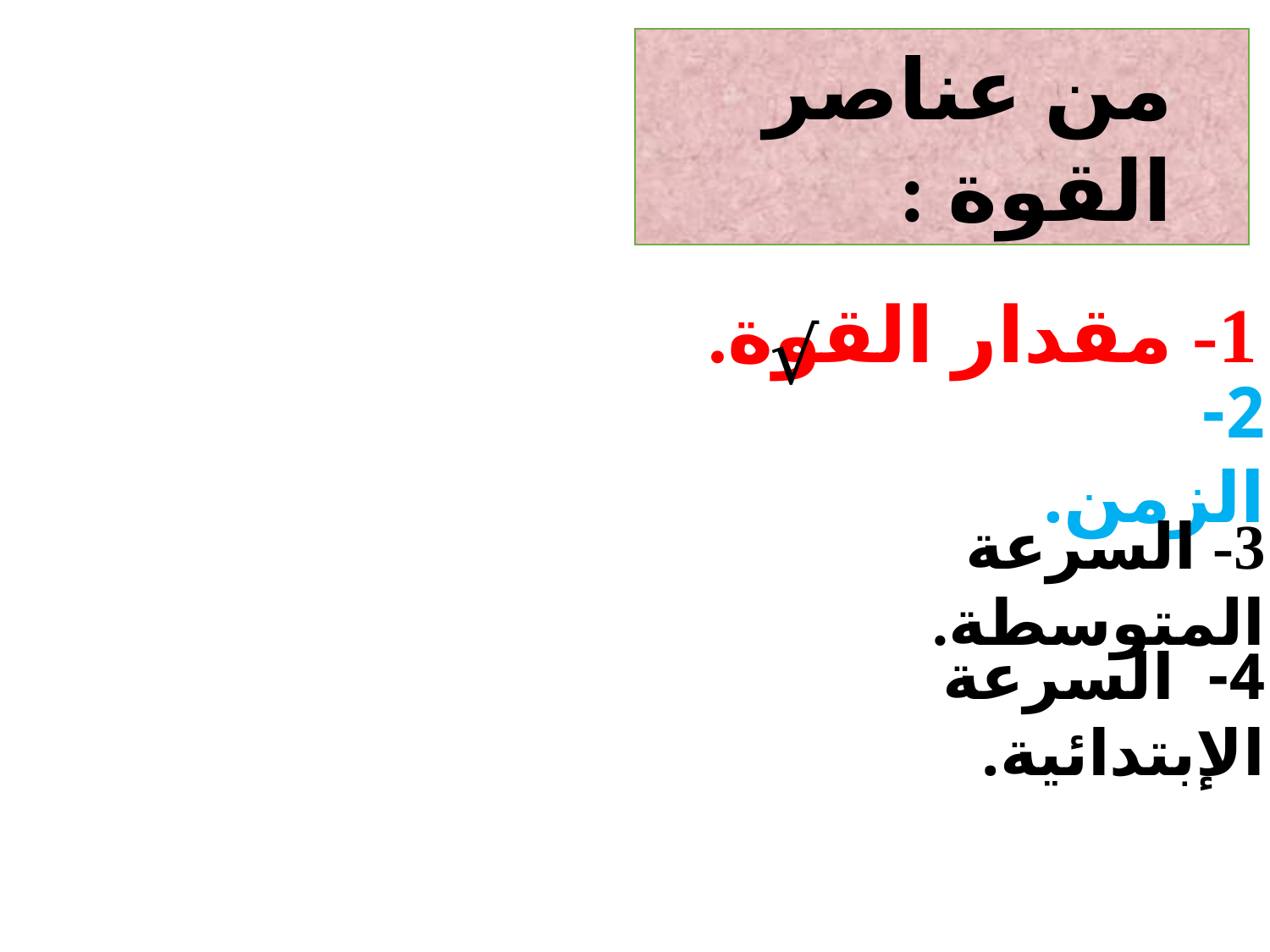

من عناصر القوة :
1- مقدار القوة.
√
2-  الزمن.

3- السرعة المتوسطة.
4-  السرعة الإبتدائية.